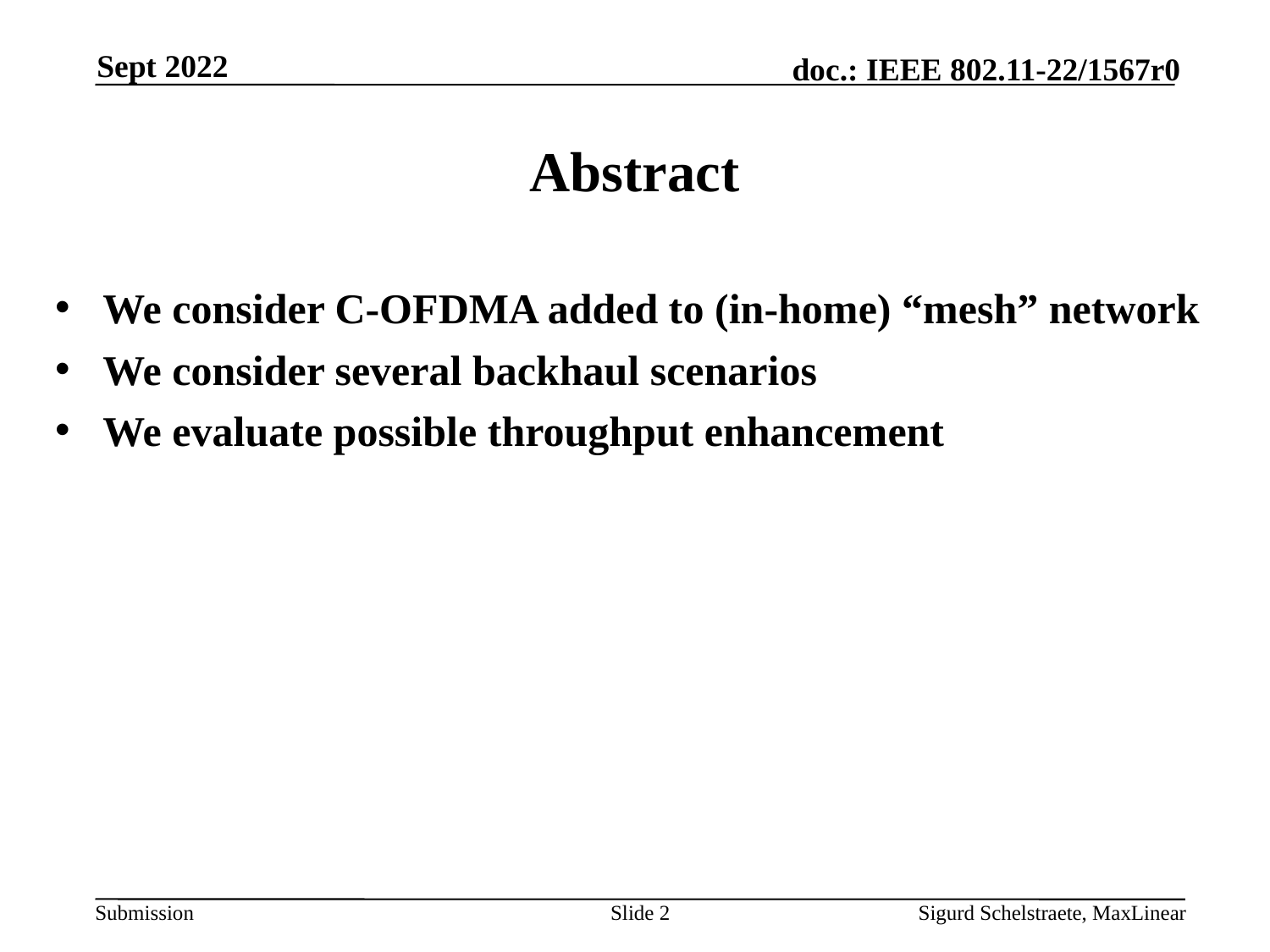

Sept 2022
# Abstract
We consider C-OFDMA added to (in-home) “mesh” network
We consider several backhaul scenarios
We evaluate possible throughput enhancement
2
Sigurd Schelstraete, MaxLinear